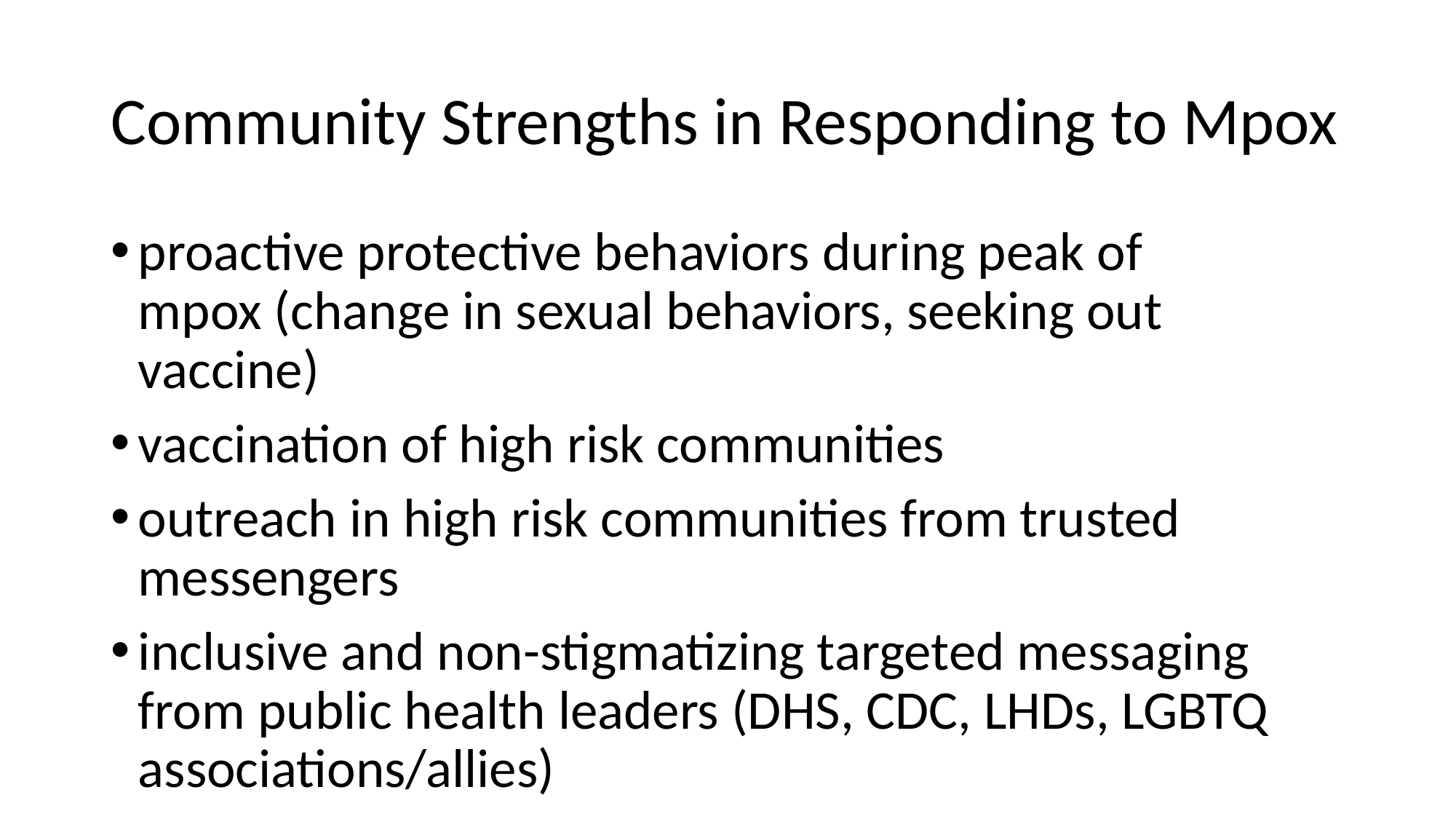

# Community Strengths in Responding to Mpox
proactive protective behaviors during peak of mpox (change in sexual behaviors, seeking out vaccine)
vaccination of high risk communities
outreach in high risk communities from trusted messengers
inclusive and non-stigmatizing targeted messaging from public health leaders (DHS, CDC, LHDs, LGBTQ associations/allies)